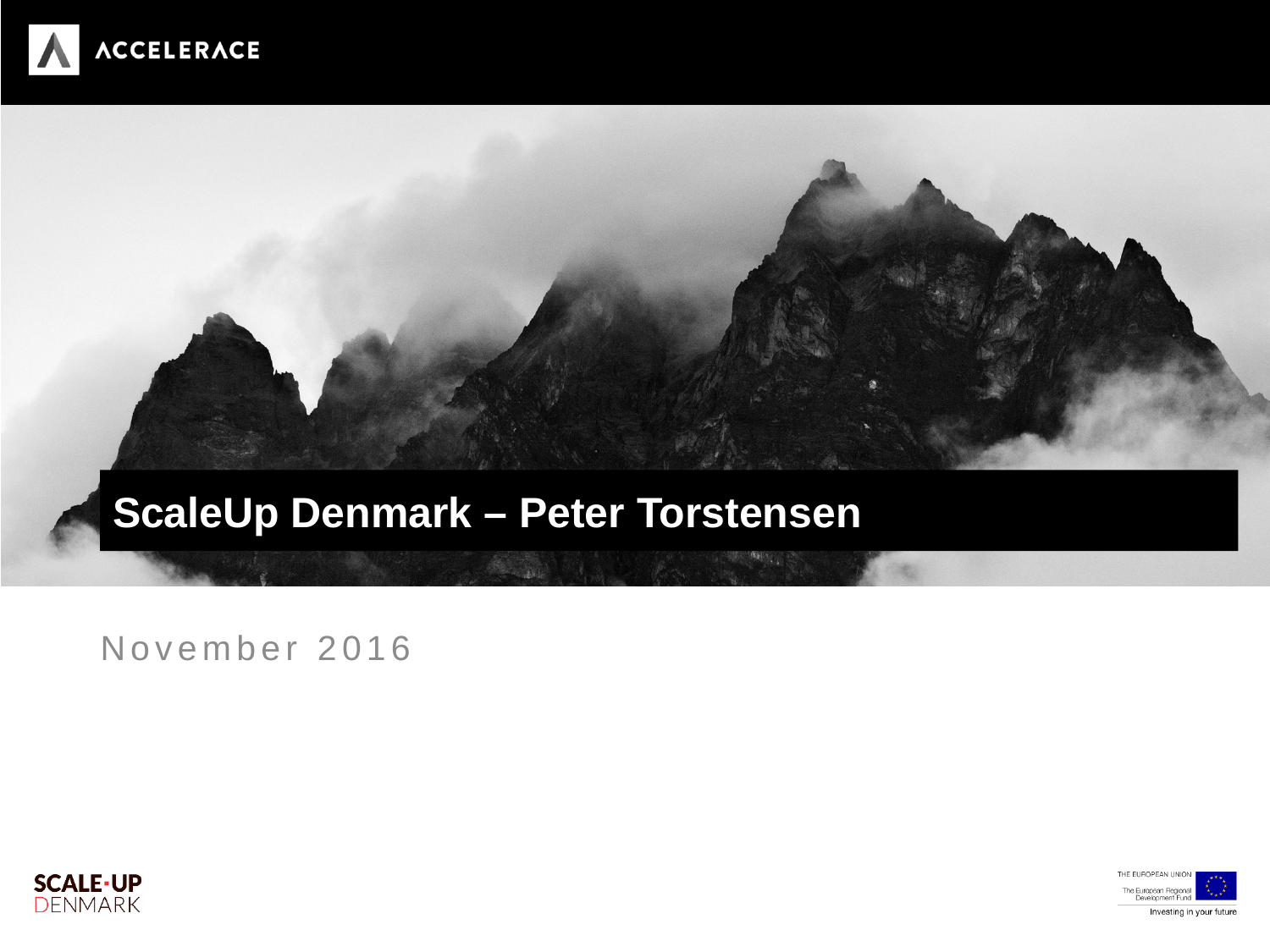

# ScaleUp Denmark – Peter Torstensen
November 2016